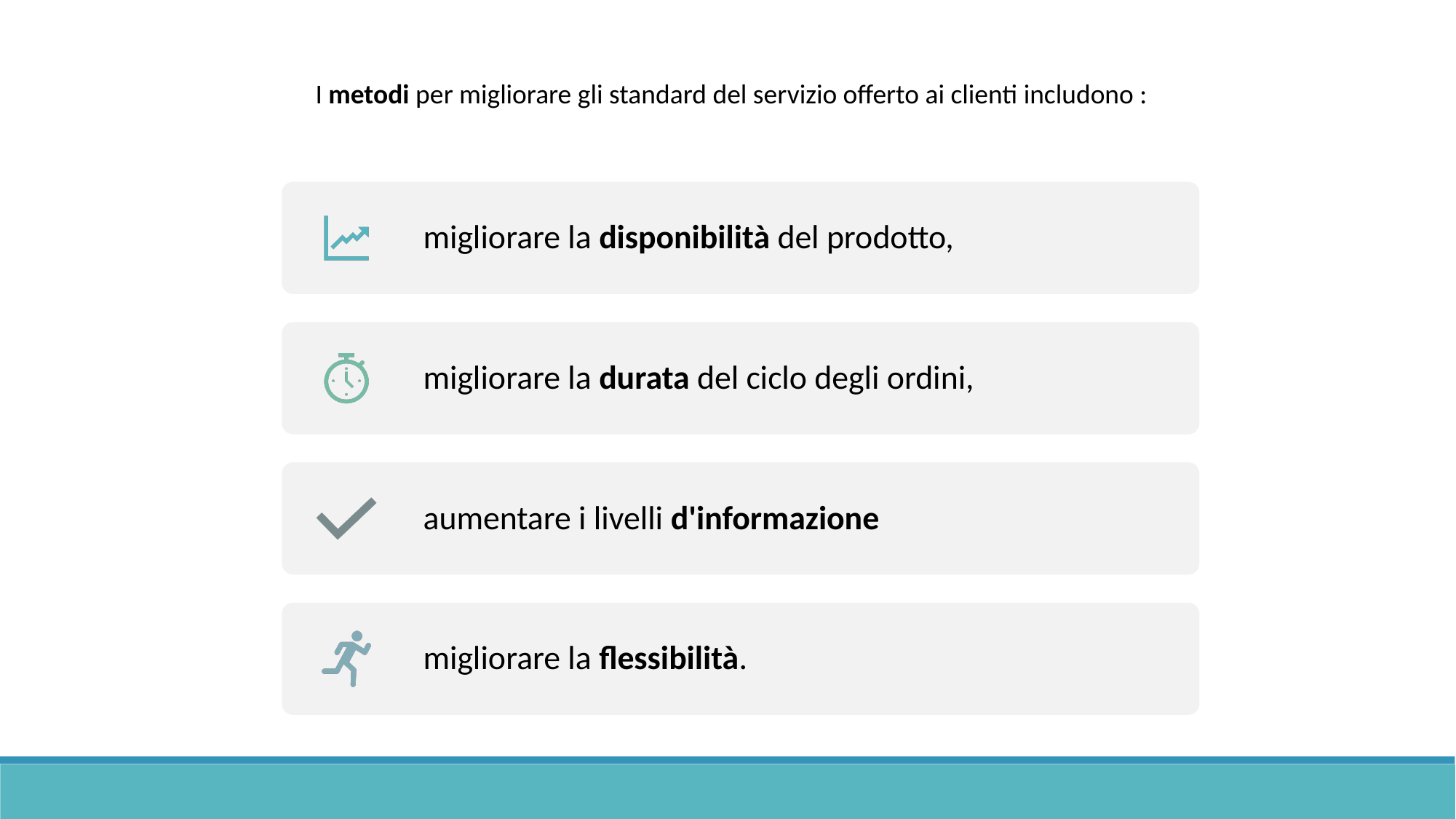

I metodi per migliorare gli standard del servizio offerto ai clienti includono :
migliorare la disponibilità del prodotto,
migliorare la durata del ciclo degli ordini,
aumentare i livelli d'informazione
migliorare la flessibilità.